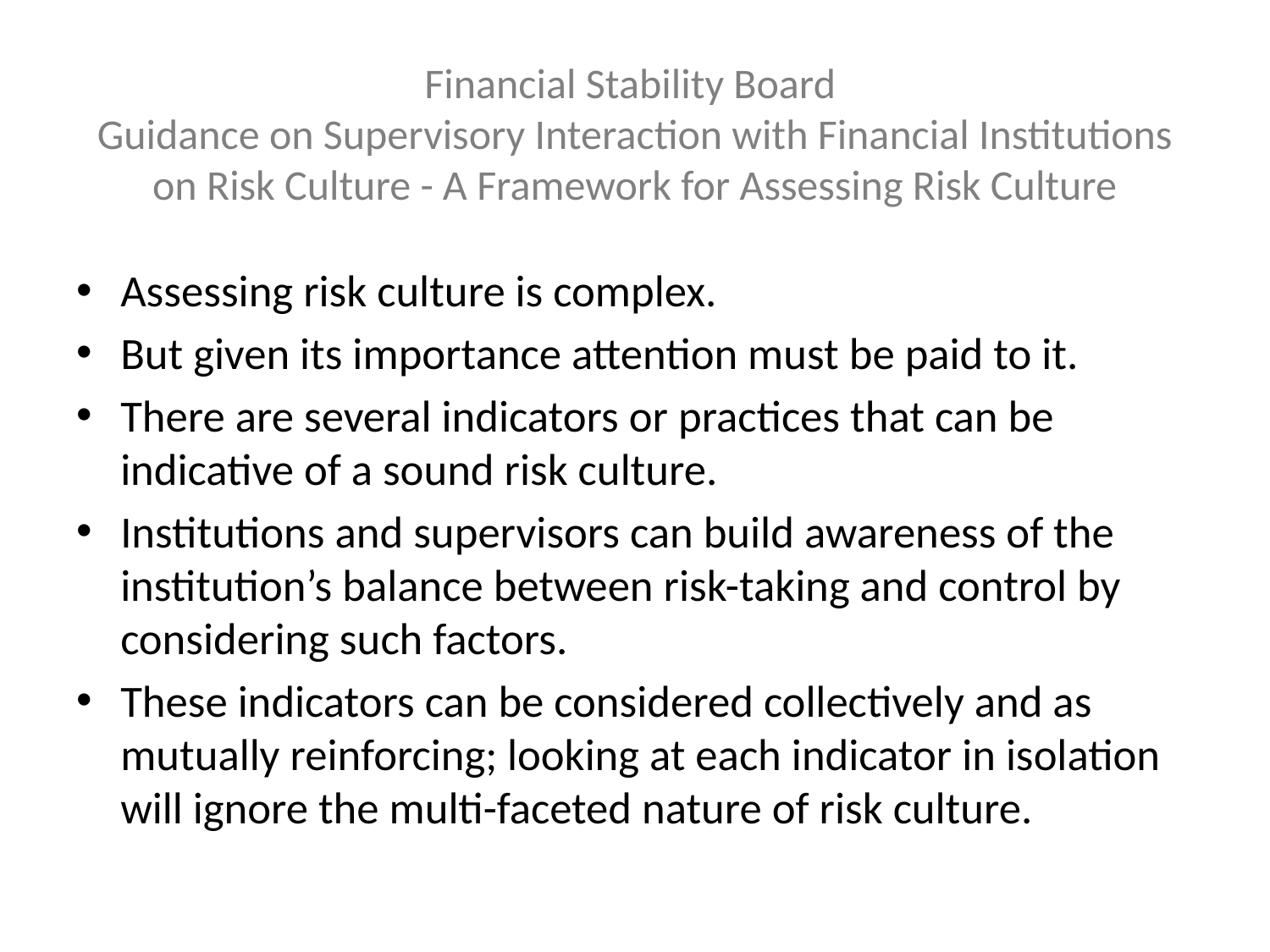

# Financial Stability Board Guidance on Supervisory Interaction with Financial Institutions on Risk Culture - A Framework for Assessing Risk Culture
Assessing risk culture is complex.
But given its importance attention must be paid to it.
There are several indicators or practices that can be indicative of a sound risk culture.
Institutions and supervisors can build awareness of the institution’s balance between risk-taking and control by considering such factors.
These indicators can be considered collectively and as mutually reinforcing; looking at each indicator in isolation will ignore the multi-faceted nature of risk culture.